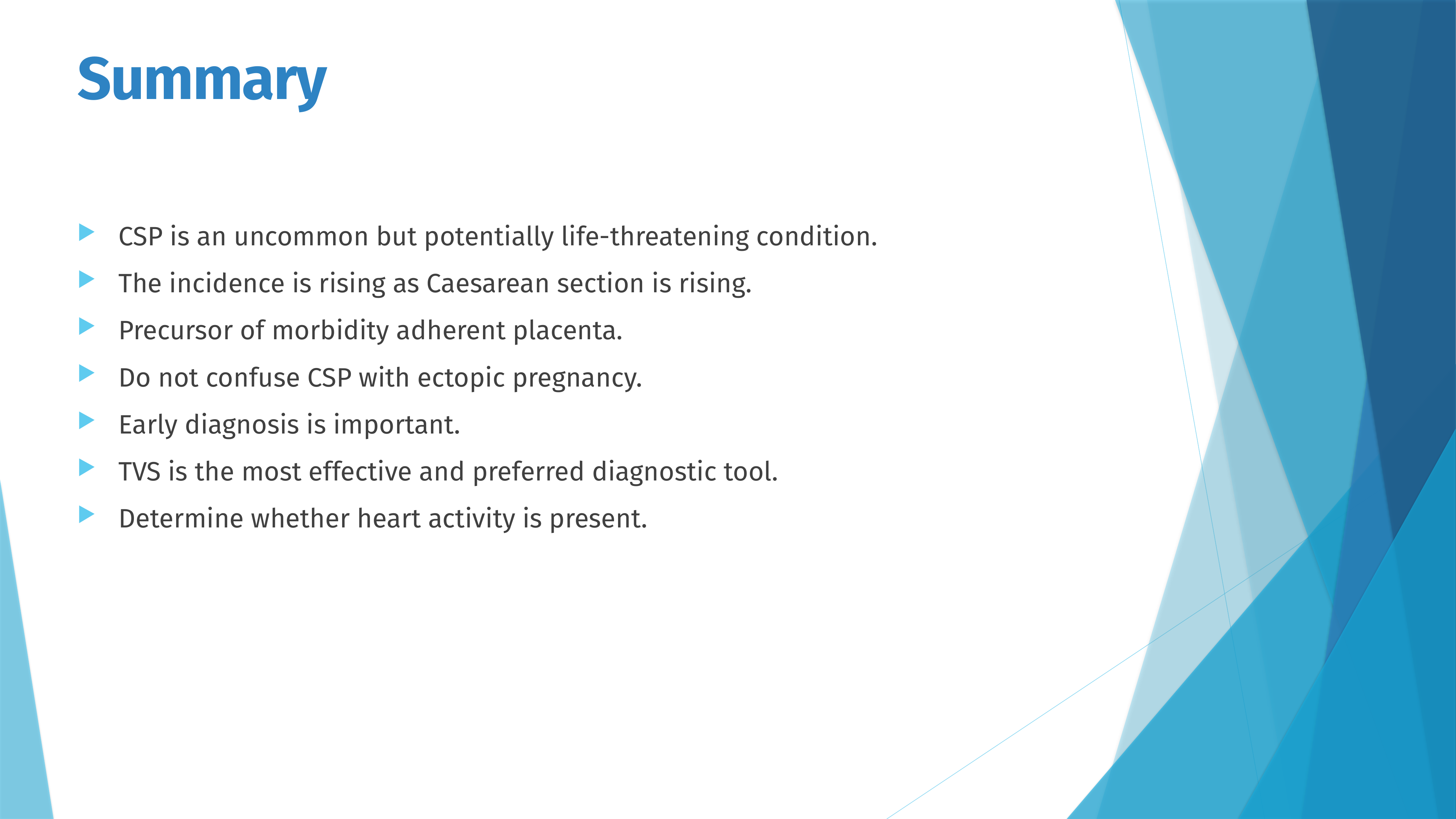

Summary

CSP is an uncommon but potentially life-threatening condition.
The incidence is rising as Caesarean section is rising.
Precursor of morbidity adherent placenta.
Do not confuse CSP with ectopic pregnancy.
Early diagnosis is important.
TVS is the most effective and preferred diagnostic tool.
Determine whether heart activity is present.